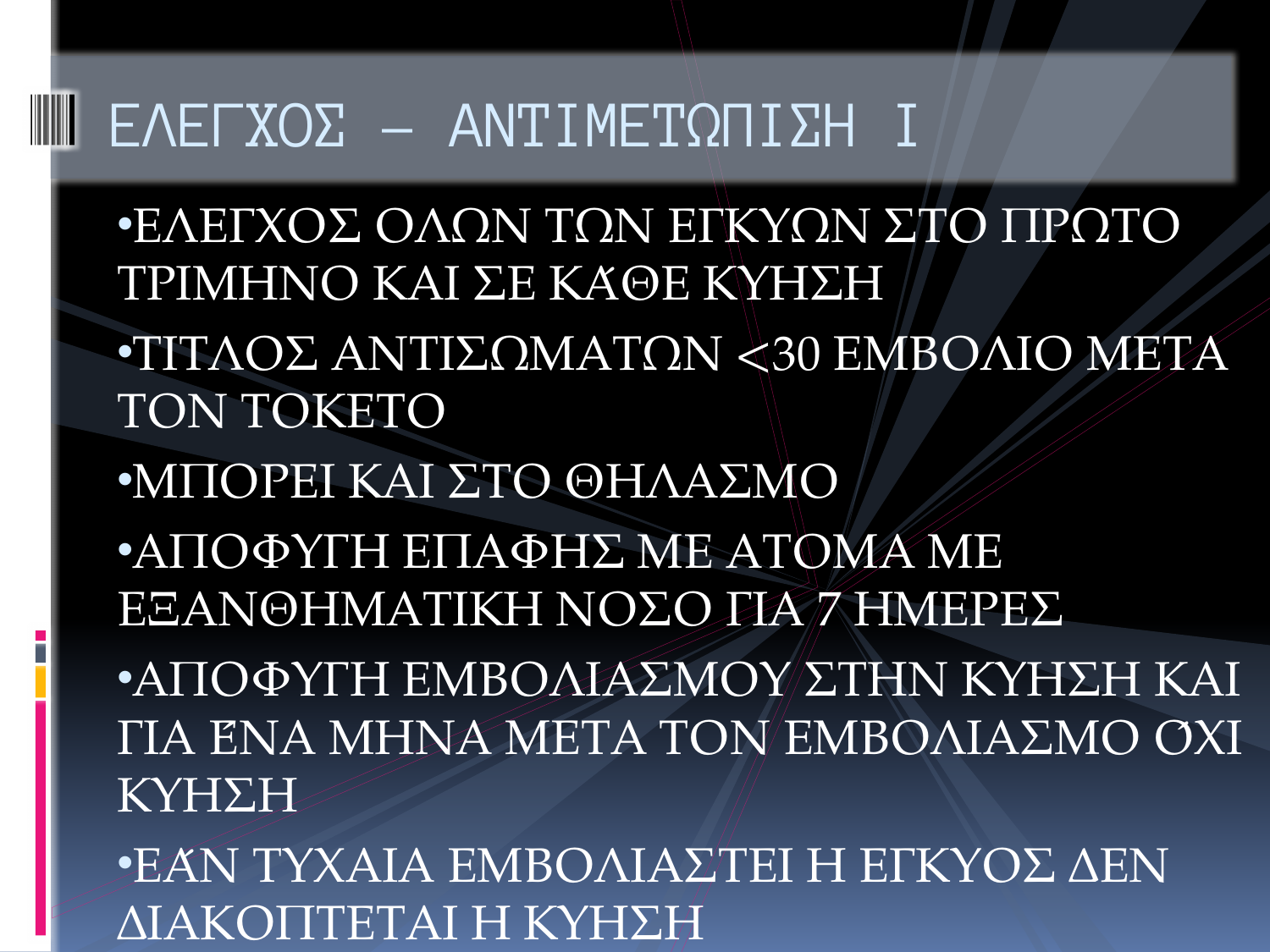

# ΕΛΕΓΧΟΣ – ΑΝΤΙΜΕΤΩΠΙΣΗ Ι
ΕΛΕΓΧΟΣ ΟΛΩΝ ΤΩΝ ΕΓΚΥΩΝ ΣΤΟ ΠΡΩΤΟ ΤΡΙΜΗΝΟ ΚΑΙ ΣΕ ΚΆΘΕ ΚΥΗΣΗ
ΤΙΤΛΟΣ ΑΝΤΙΣΩΜΑΤΩΝ <30 ΕΜΒΟΛΙΟ ΜΕΤΑ ΤΟΝ ΤΟΚΕΤΟ
ΜΠΟΡΕΙ ΚΑΙ ΣΤΟ ΘΗΛΑΣΜΟ
ΑΠΟΦΥΓΗ ΕΠΑΦΗΣ ΜΕ ΑΤΟΜΑ ΜΕ ΕΞΑΝΘΗΜΑΤΙΚΗ ΝΟΣΟ ΓΙΑ 7 ΗΜΕΡΕΣ
ΑΠΟΦΥΓΗ ΕΜΒΟΛΙΑΣΜΟΥ ΣΤΗΝ ΚΥΗΣΗ ΚΑΙ ΓΙΑ ΈΝΑ ΜΗΝΑ ΜΕΤΑ ΤΟΝ ΕΜΒΟΛΙΑΣΜΟ ΌΧΙ ΚΥΗΣΗ
ΕΆΝ ΤΥΧΑΙΑ ΕΜΒΟΛΙΑΣΤΕΙ Η ΕΓΚΥΟΣ ΔΕΝ ΔΙΑΚΟΠΤΕΤΑΙ Η ΚΥΗΣΗ